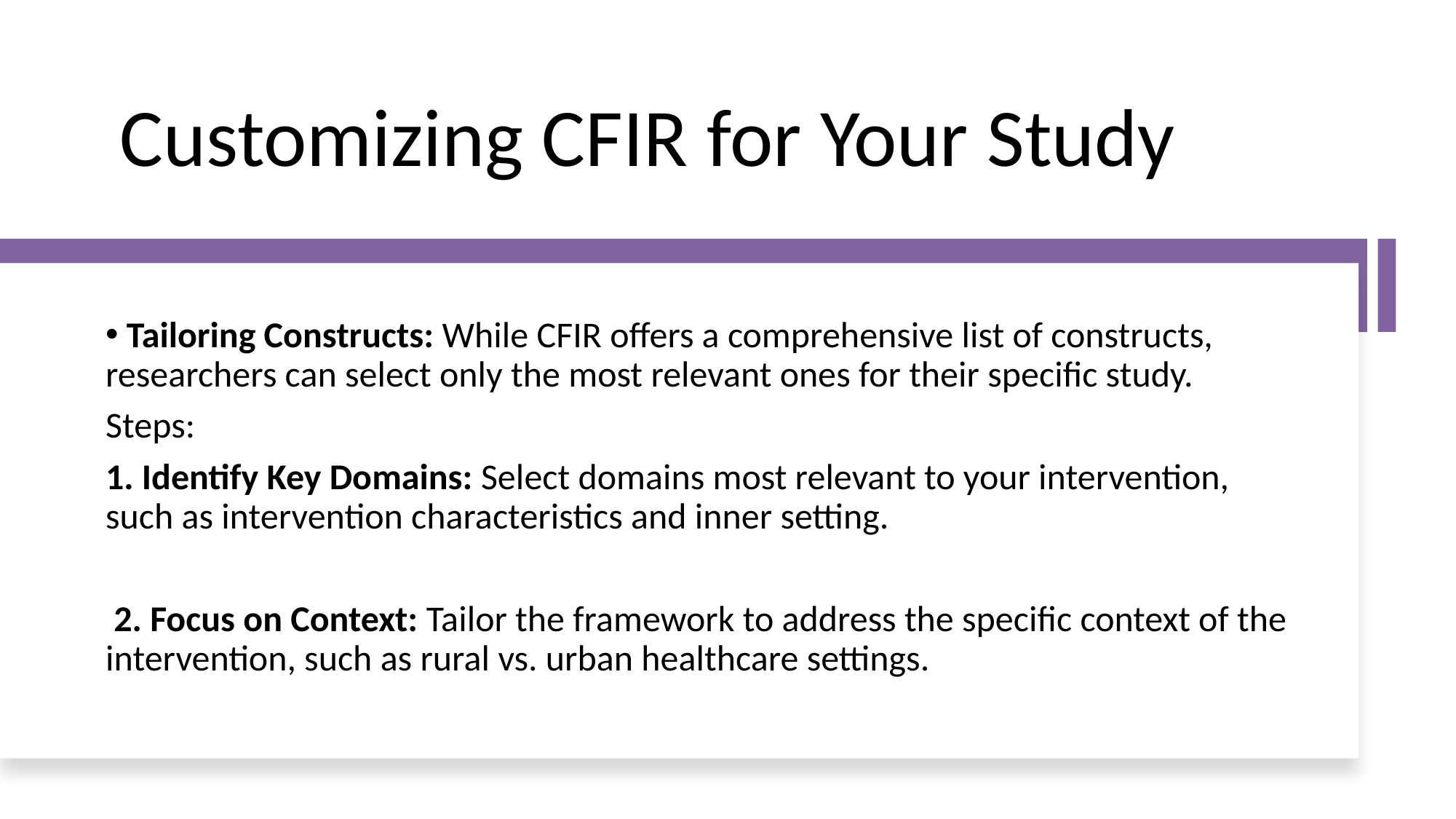

# Customizing CFIR for Your Study

 Tailoring Constructs: While CFIR offers a comprehensive list of constructs, researchers can select only the most relevant ones for their specific study.
Steps:
1. Identify Key Domains: Select domains most relevant to your intervention, such as intervention characteristics and inner setting.

 2. Focus on Context: Tailor the framework to address the specific context of the intervention, such as rural vs. urban healthcare settings.